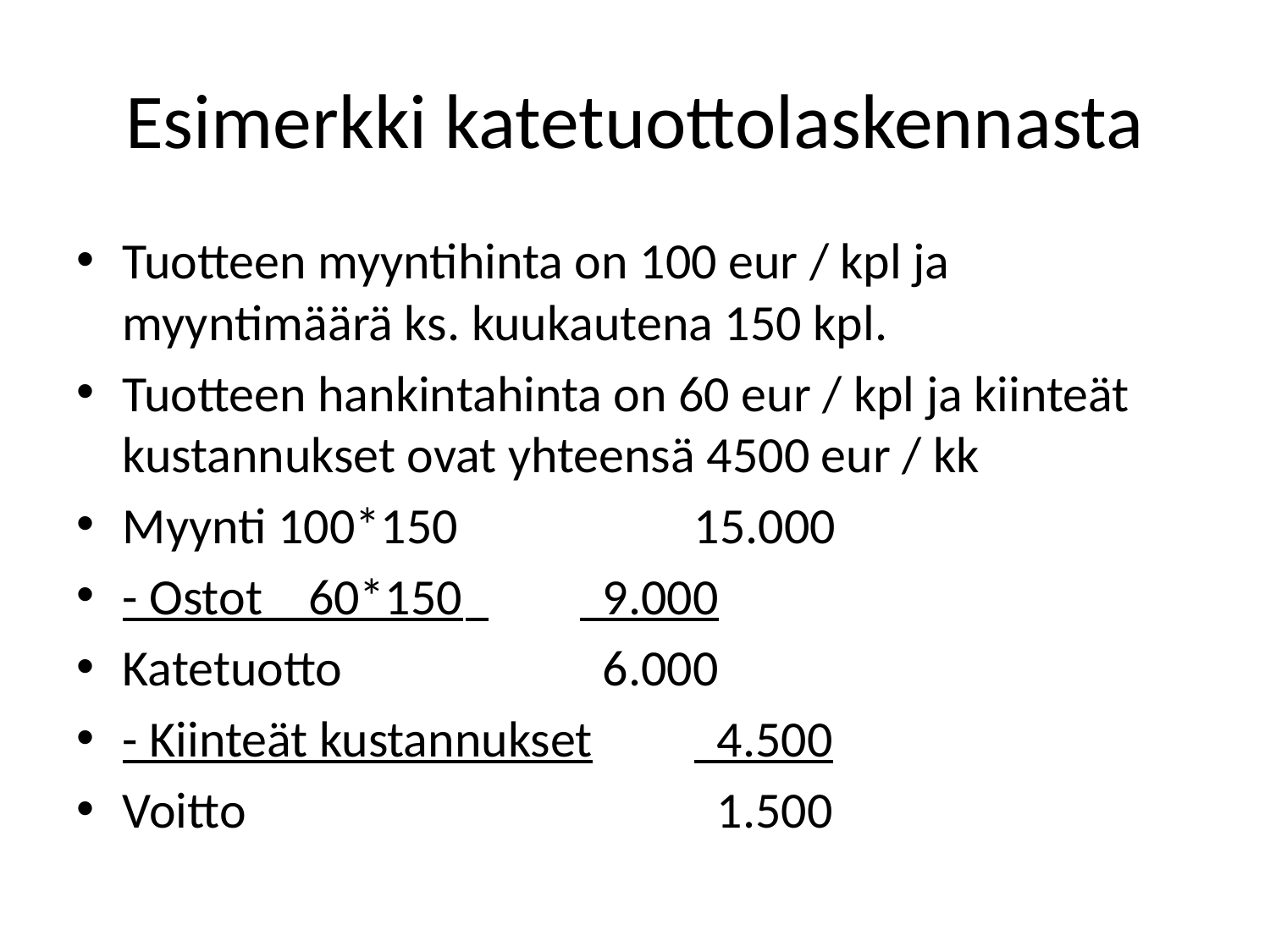

# Esimerkki katetuottolaskennasta
Tuotteen myyntihinta on 100 eur / kpl ja myyntimäärä ks. kuukautena 150 kpl.
Tuotteen hankintahinta on 60 eur / kpl ja kiinteät kustannukset ovat yhteensä 4500 eur / kk
Myynti 100*150 		15.000
- Ostot    60*150	  	  9.000
Katetuotto	  		  6.000
- Kiinteät kustannukset	  4.500
Voitto				  1.500